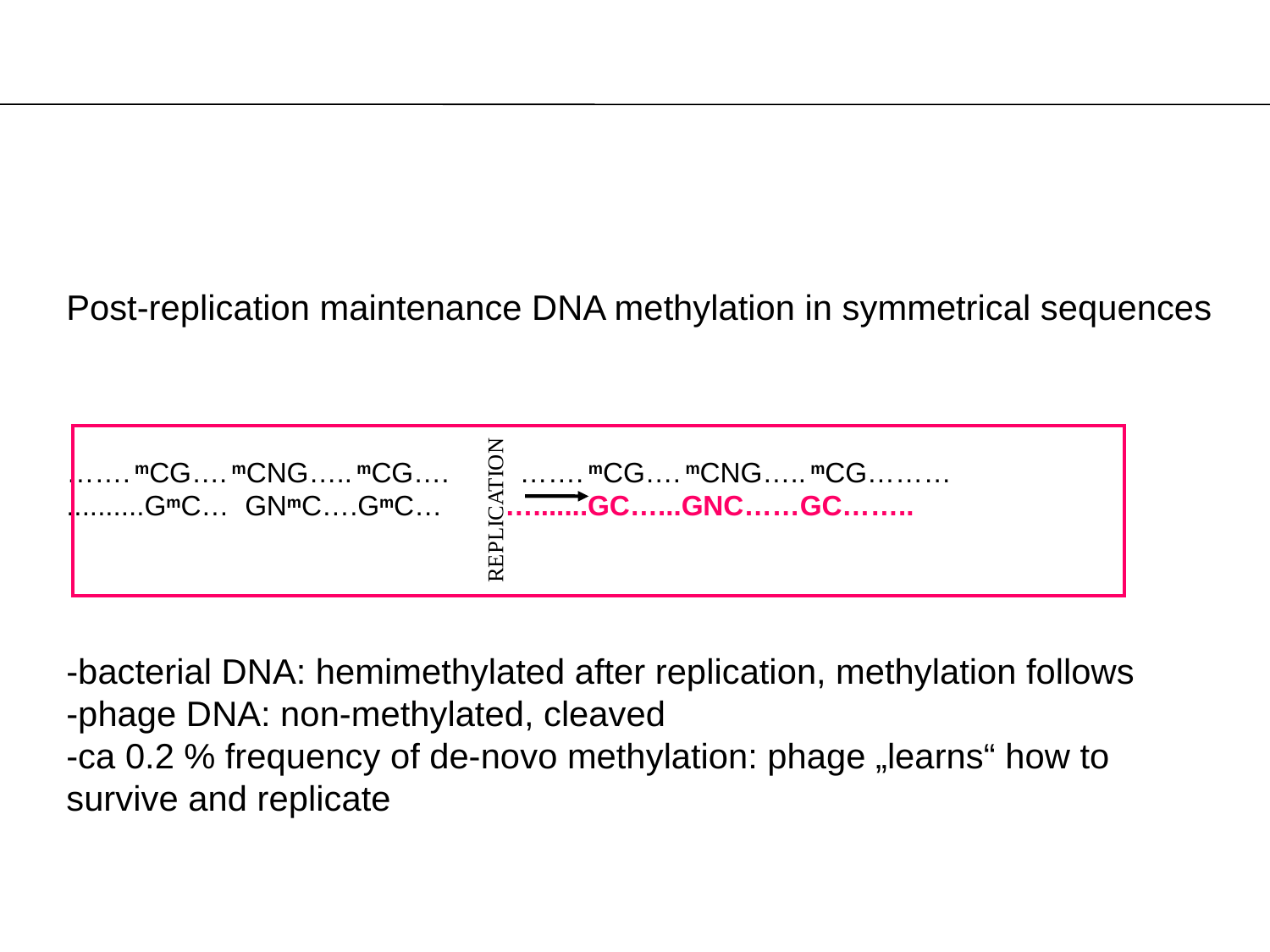

Post-replication maintenance DNA methylation in symmetrical sequences

……. mCG…. mCNG….. mCG….         ……. mCG…. mCNG….. mCG………
..........GmC…  GNmC….GmC…        ….......GC…...GNC……GC……..

-bacterial DNA: hemimethylated after replication, methylation follows
-phage DNA: non-methylated, cleaved
-ca 0.2 % frequency of de-novo methylation: phage „learns“ how to survive and replicate

REPLICATION